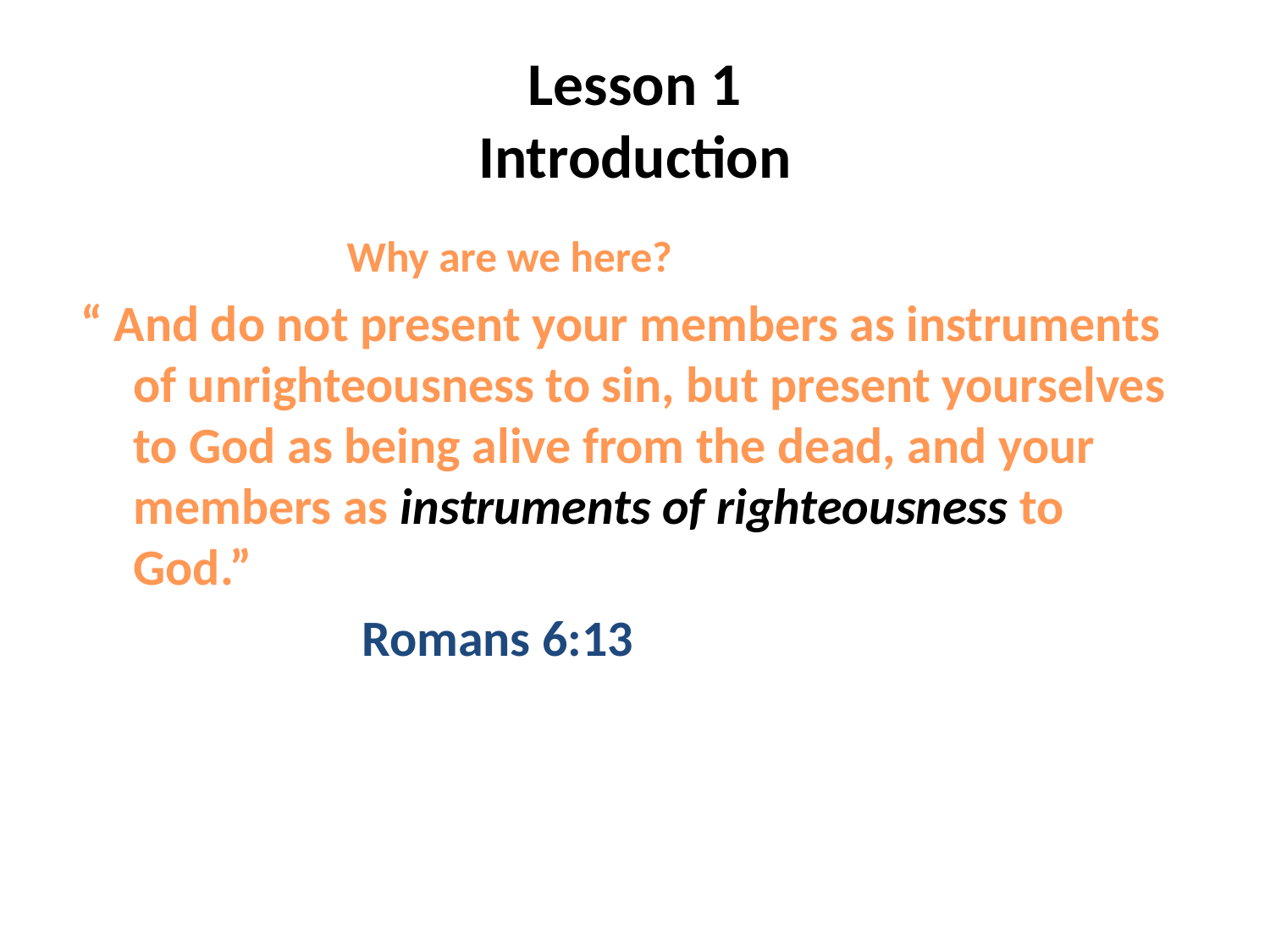

# Lesson 1 Introduction
                                                                       Why are we here?
 “ And do not present your members as instruments of unrighteousness to sin, but present yourselves to God as being alive from the dead, and your members as instruments of righteousness to God.”
                         Romans 6:13